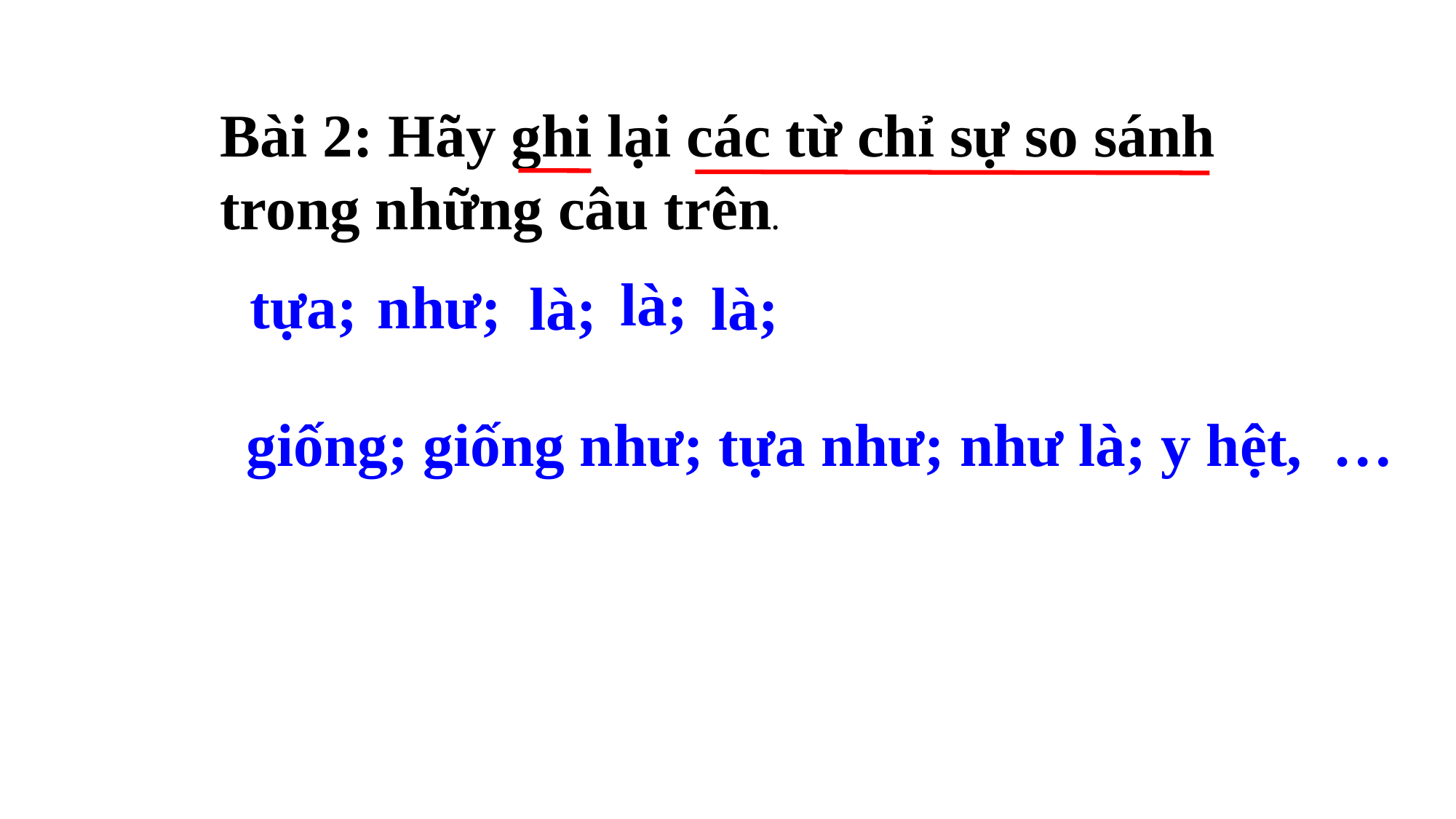

Bài 2: Hãy ghi lại các từ chỉ sự so sánh trong những câu trên.

là;
tựa;
như;
là;
là;
giống; giống như; tựa như; như là; y hệt,  …